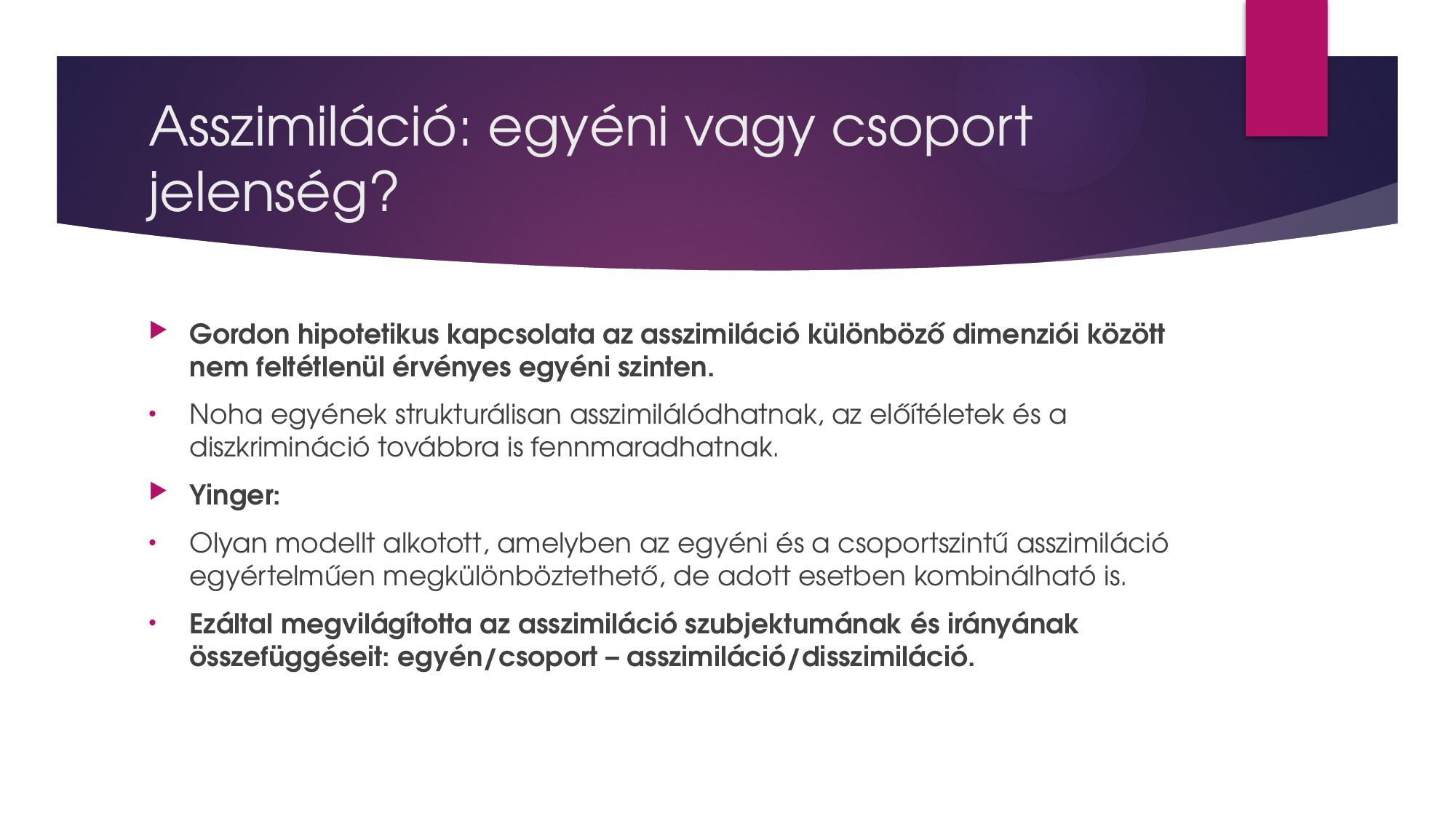

# Asszimiláció: egyéni vagy csoport jelenség?
Gordon hipotetikus kapcsolata az asszimiláció különböző dimenziói között nem feltétlenül érvényes egyéni szinten.
Noha egyének strukturálisan asszimilálódhatnak, az előítéletek és a diszkrimináció továbbra is fennmaradhatnak.
Yinger:
Olyan modellt alkotott, amelyben az egyéni és a csoportszintű asszimiláció egyértelműen megkülönböztethető, de adott esetben kombinálható is.
Ezáltal megvilágította az asszimiláció szubjektumának és irányának összefüggéseit: egyén/csoport – asszimiláció/disszimiláció.